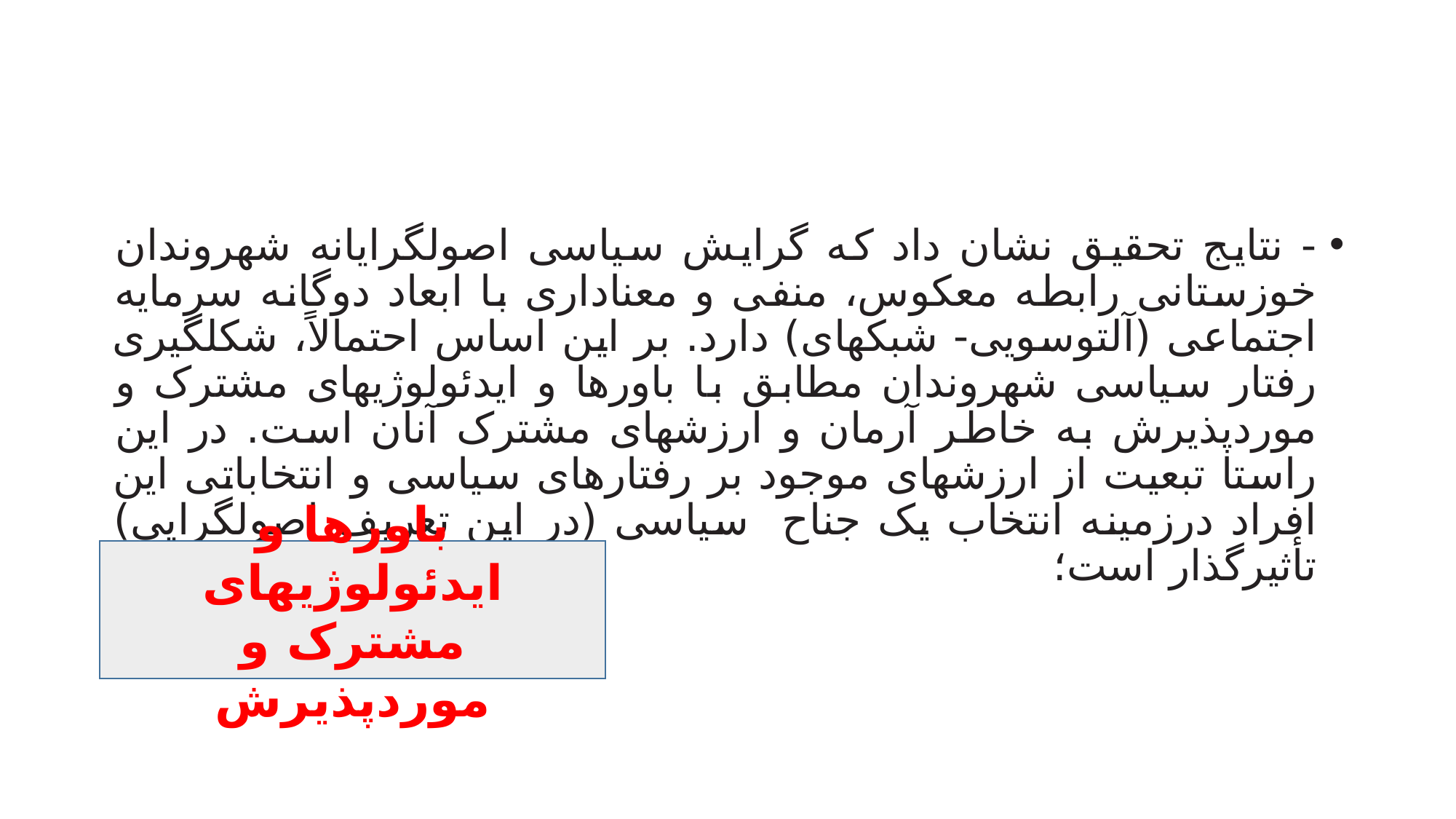

#
- نتایج تحقیق نشان داد که گرایش سیاسی اصولگرایانه شهروندان خوزستانی رابطه معکوس، منفی و معناداری با ابعاد دوگانه سرمایه اجتماعی (آلتوسویی- شبکهای) دارد. بر این اساس احتمالاً، شکلگیری رفتار سیاسی شهروندان مطابق با باورها و ایدئولوژیهای مشترک و موردپذیرش به خاطر آرمان و ارزشهای مشترک آنان است. در این راستا تبعیت از ارزشهای موجود بر رفتارهای سیاسی و انتخاباتی این افراد درزمینه انتخاب یک جناح  سیاسی (در این تعریف اصولگرایی) تأثیرگذار است؛

باورها و ایدئولوژیهای مشترک و موردپذیرش